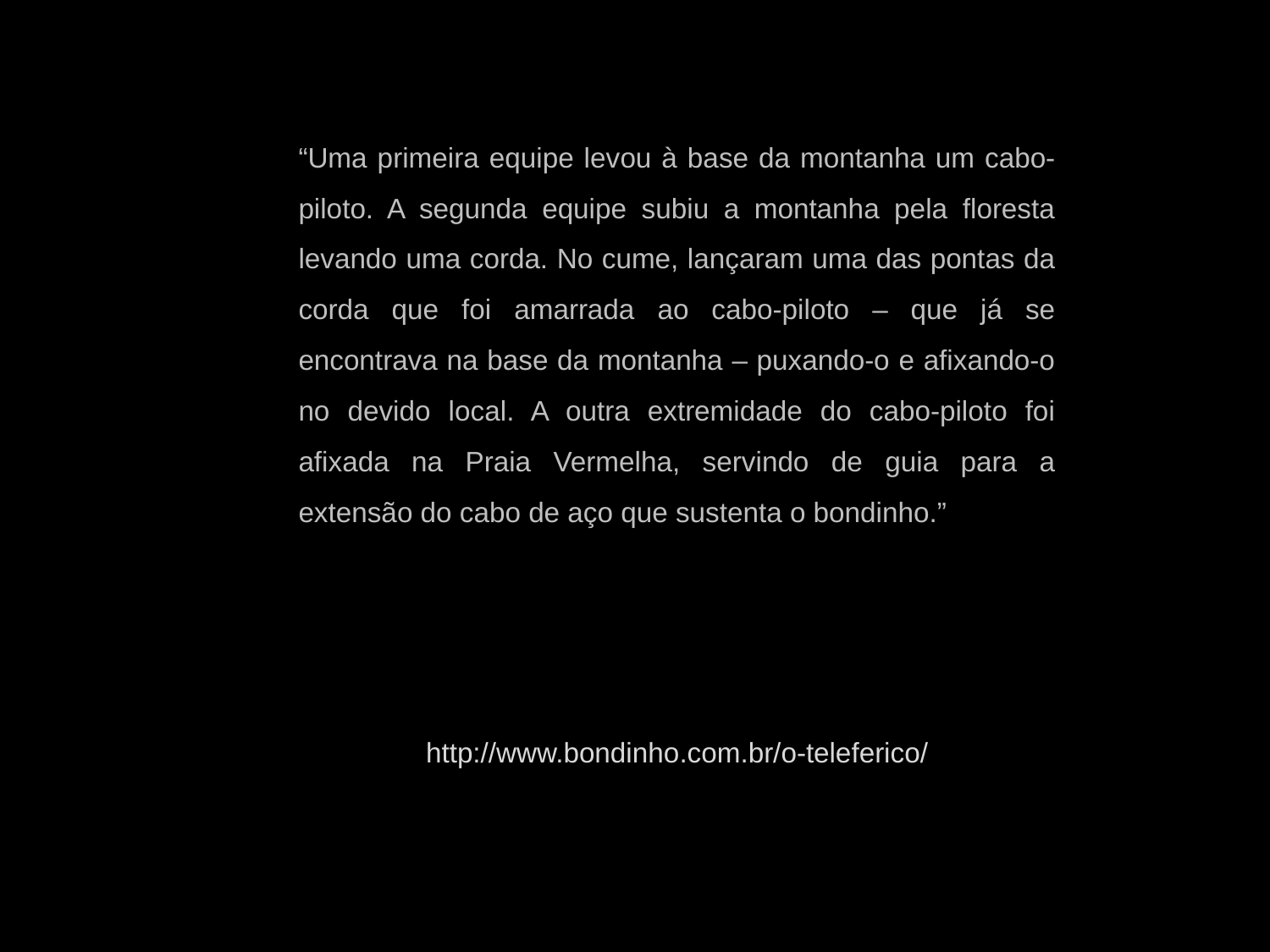

“Uma primeira equipe levou à base da montanha um cabo-piloto. A segunda equipe subiu a montanha pela floresta levando uma corda. No cume, lançaram uma das pontas da corda que foi amarrada ao cabo-piloto – que já se encontrava na base da montanha – puxando-o e afixando-o no devido local. A outra extremidade do cabo-piloto foi afixada na Praia Vermelha, servindo de guia para a extensão do cabo de aço que sustenta o bondinho.”

http://www.bondinho.com.br/o-teleferico/